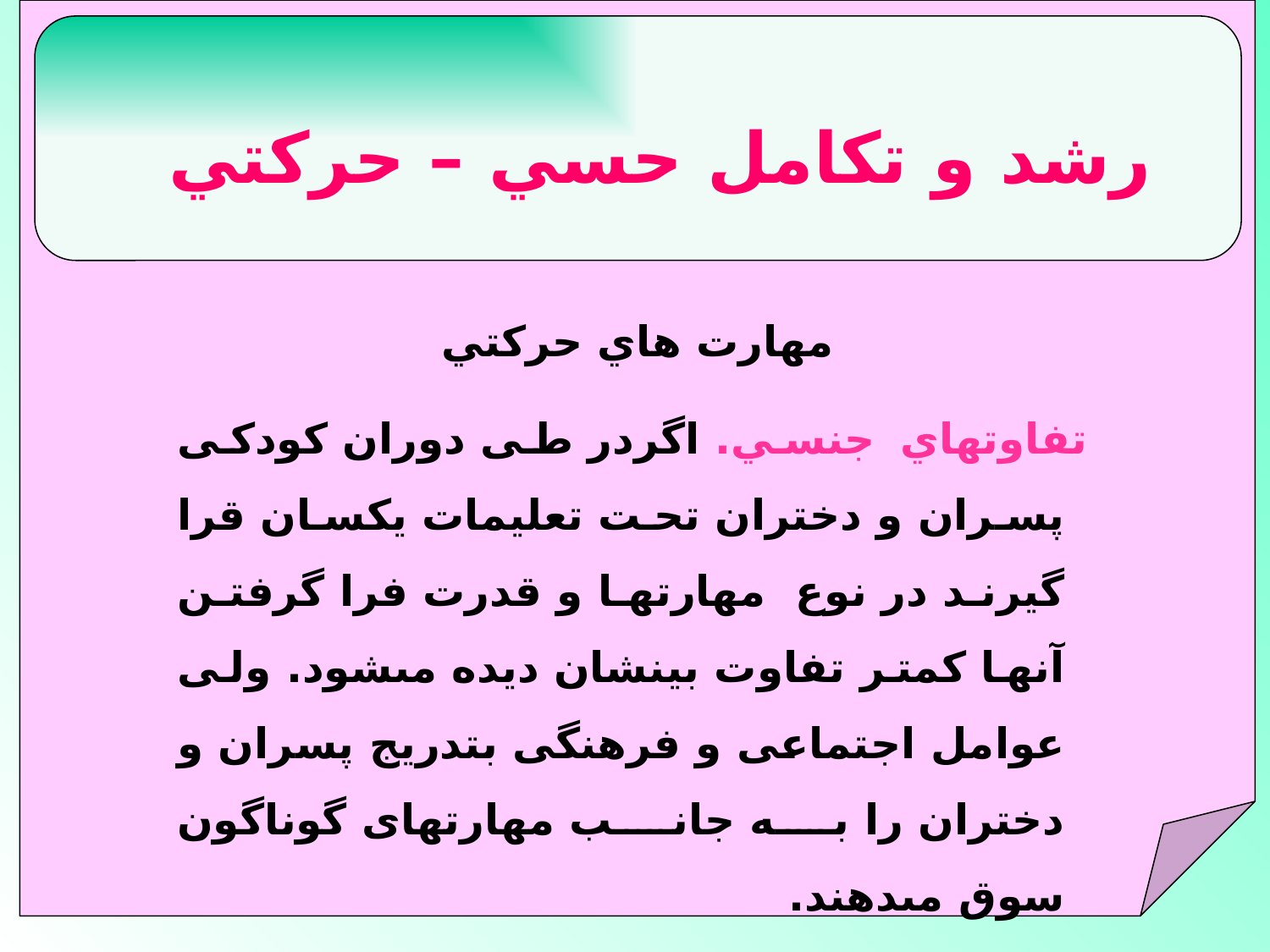

رشد و تكامل حسي – حركتي
  مهارت هاي حركتي
 تفاوتهاي جنسي. اگردر طى دوران كودكى پسران و دختران تحت تعليمات يكسان قرا گيرند در نوع  مهارتها و قدرت فرا گرفتن آنها كمتر تفاوت بينشان ديده مى‏شود. ولى عوامل اجتماعى و فرهنگى بتدريج پسران و دختران را به جانب مهارتهاى گوناگون سوق مى‏دهند.